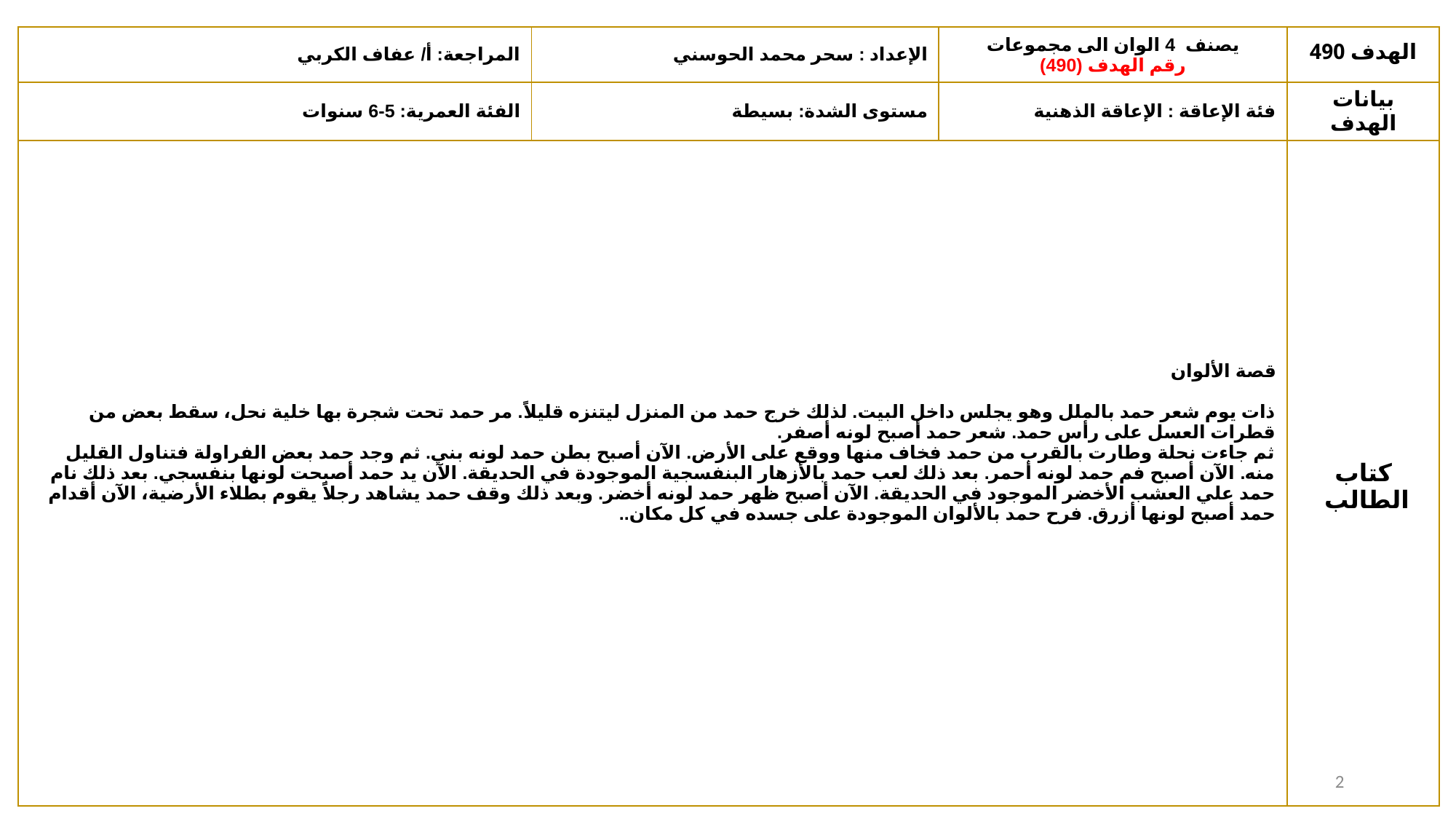

| المراجعة: أ/ عفاف الكربي | الإعداد : سحر محمد الحوسني | يصنف 4 الوان الى مجموعات رقم الهدف (490) | الهدف 490 |
| --- | --- | --- | --- |
| الفئة العمرية: 5-6 سنوات | مستوى الشدة: بسيطة | فئة الإعاقة : الإعاقة الذهنية | بيانات الهدف |
| قصة الألوان ذات يوم شعر حمد بالملل وهو يجلس داخل البيت. لذلك خرج حمد من المنزل ليتنزه قليلاً. مر حمد تحت شجرة بها خلية نحل، سقط بعض من قطرات العسل على رأس حمد. شعر حمد أصبح لونه أصفر. ثم جاءت نحلة وطارت بالقرب من حمد فخاف منها ووقع على الأرض. الآن أصبح بطن حمد لونه بني. ثم وجد حمد بعض الفراولة فتناول القليل منه. الآن أصبح فم حمد لونه أحمر. بعد ذلك لعب حمد بالأزهار البنفسجية الموجودة في الحديقة. الآن يد حمد أصبحت لونها بنفسجي. بعد ذلك نام حمد علي العشب الأخضر الموجود في الحديقة. الآن أصبح ظهر حمد لونه أخضر. وبعد ذلك وقف حمد يشاهد رجلاً يقوم بطلاء الأرضية، الآن أقدام حمد أصبح لونها أزرق. فرح حمد بالألوان الموجودة على جسده في كل مكان.. |  |  | كتاب الطالب |
2